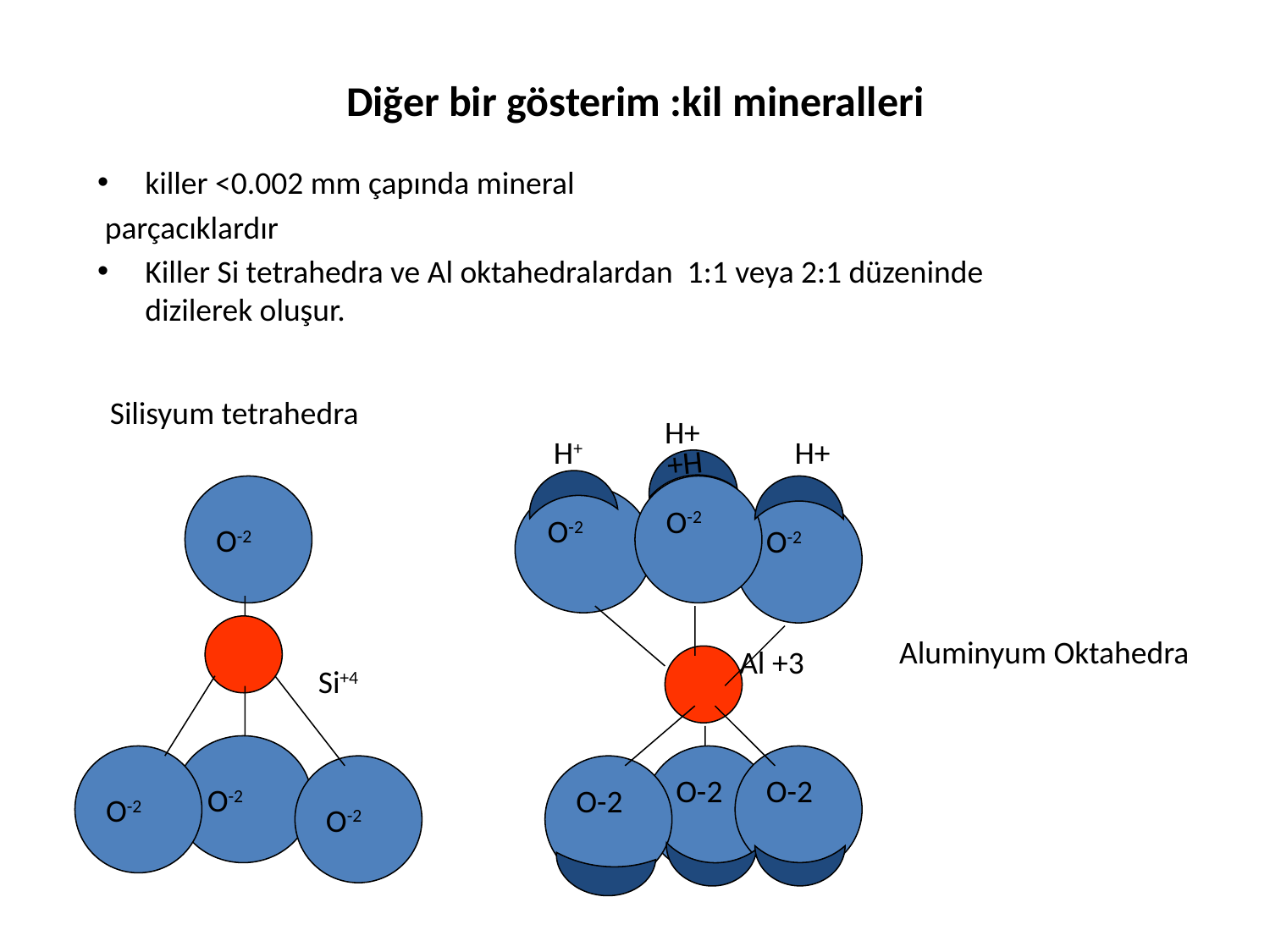

# Diğer bir gösterim :kil mineralleri
killer <0.002 mm çapında mineral
 parçacıklardır
Killer Si tetrahedra ve Al oktahedralardan  1:1 veya 2:1 düzeninde dizilerek oluşur.

Silisyum tetrahedra

H+
H+
H+
H+

O-2
O-2

O-2

O-2

Aluminyum Oktahedra

Al +3

Si+4

O-2
O-2
O-2

O-2

O-2
O-2